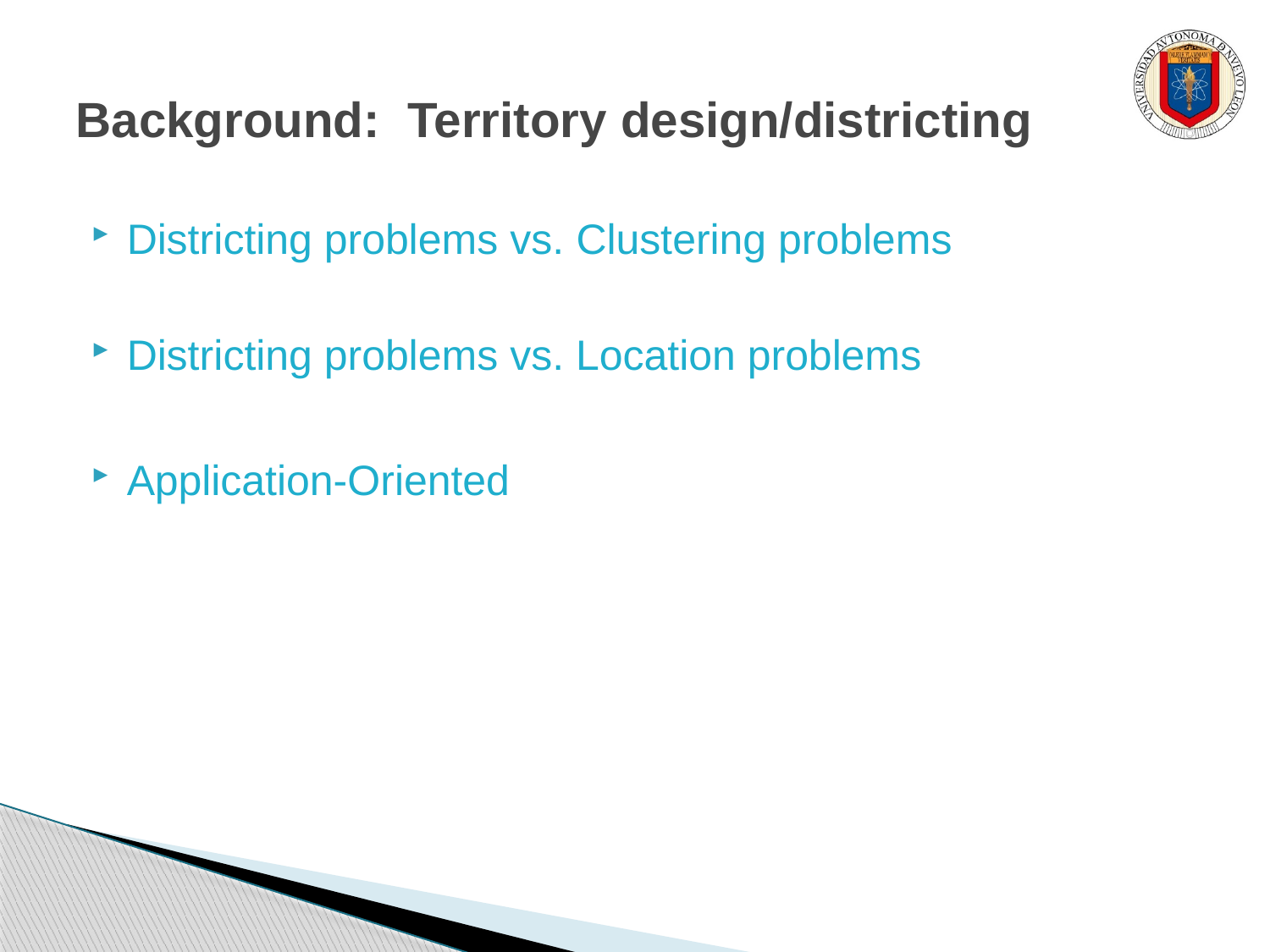

# Background:  Territory design/districting
Districting problems vs. Clustering problems

Districting problems vs. Location problems

Application-Oriented